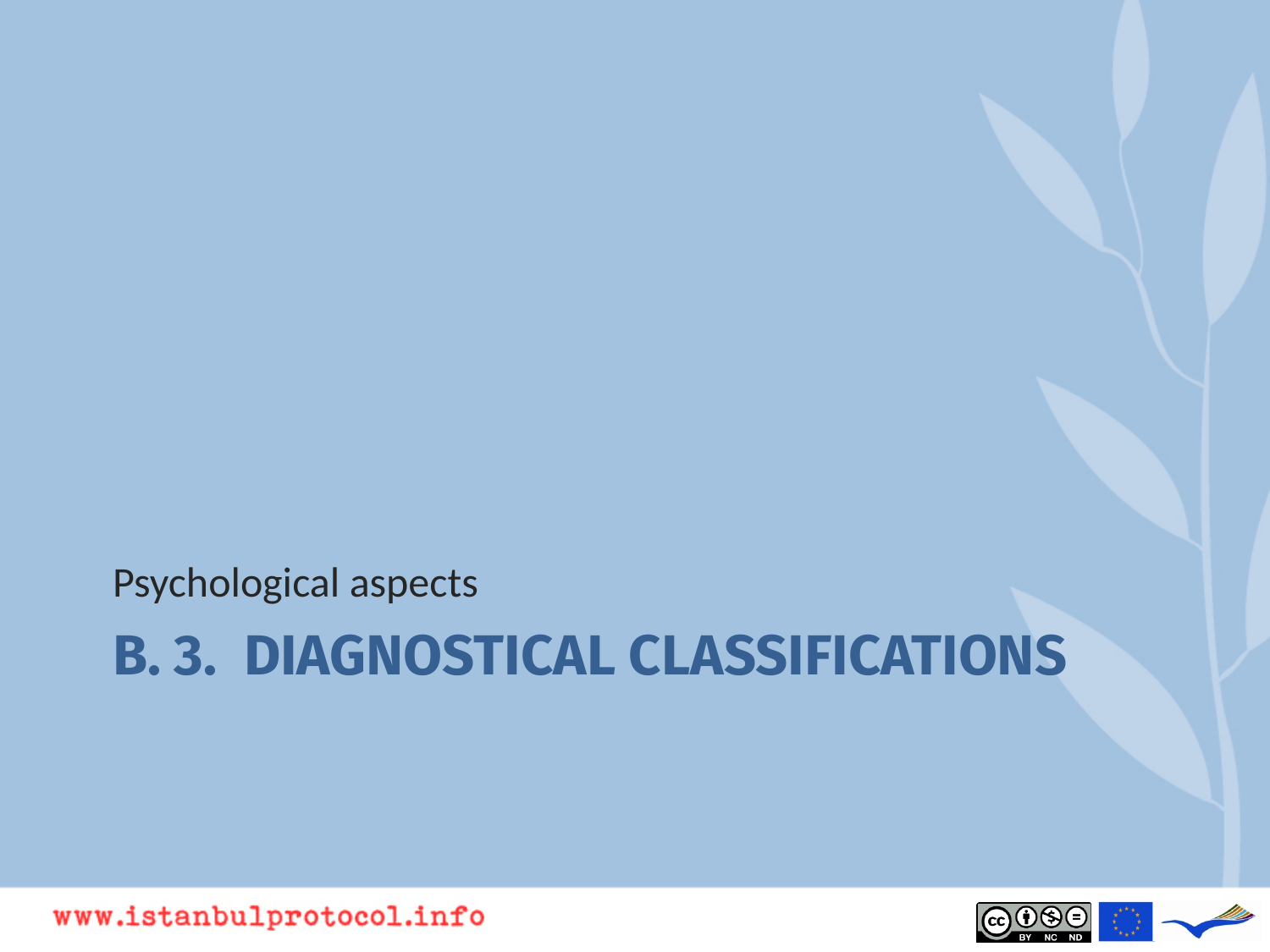

Psychological aspects
# B. 3.  Diagnostical classifications